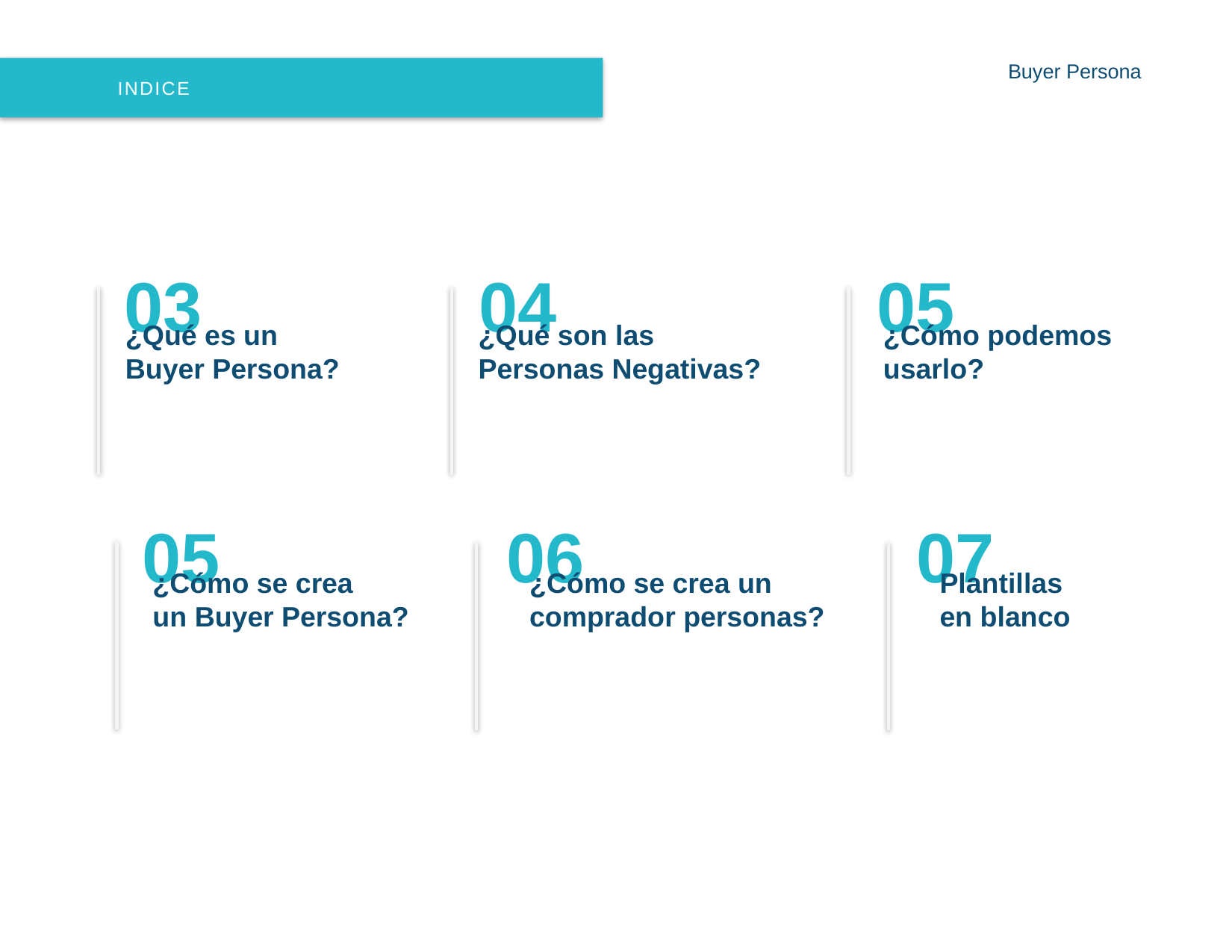

Buyer Persona
INDICE
03
04
05
¿Qué es un
Buyer Persona?
¿Qué son las
Personas Negativas?
¿Cómo podemos
usarlo?
05
06
07
¿Cómo se crea
un Buyer Persona?
¿Cómo se crea un
comprador personas?
Plantillas
en blanco